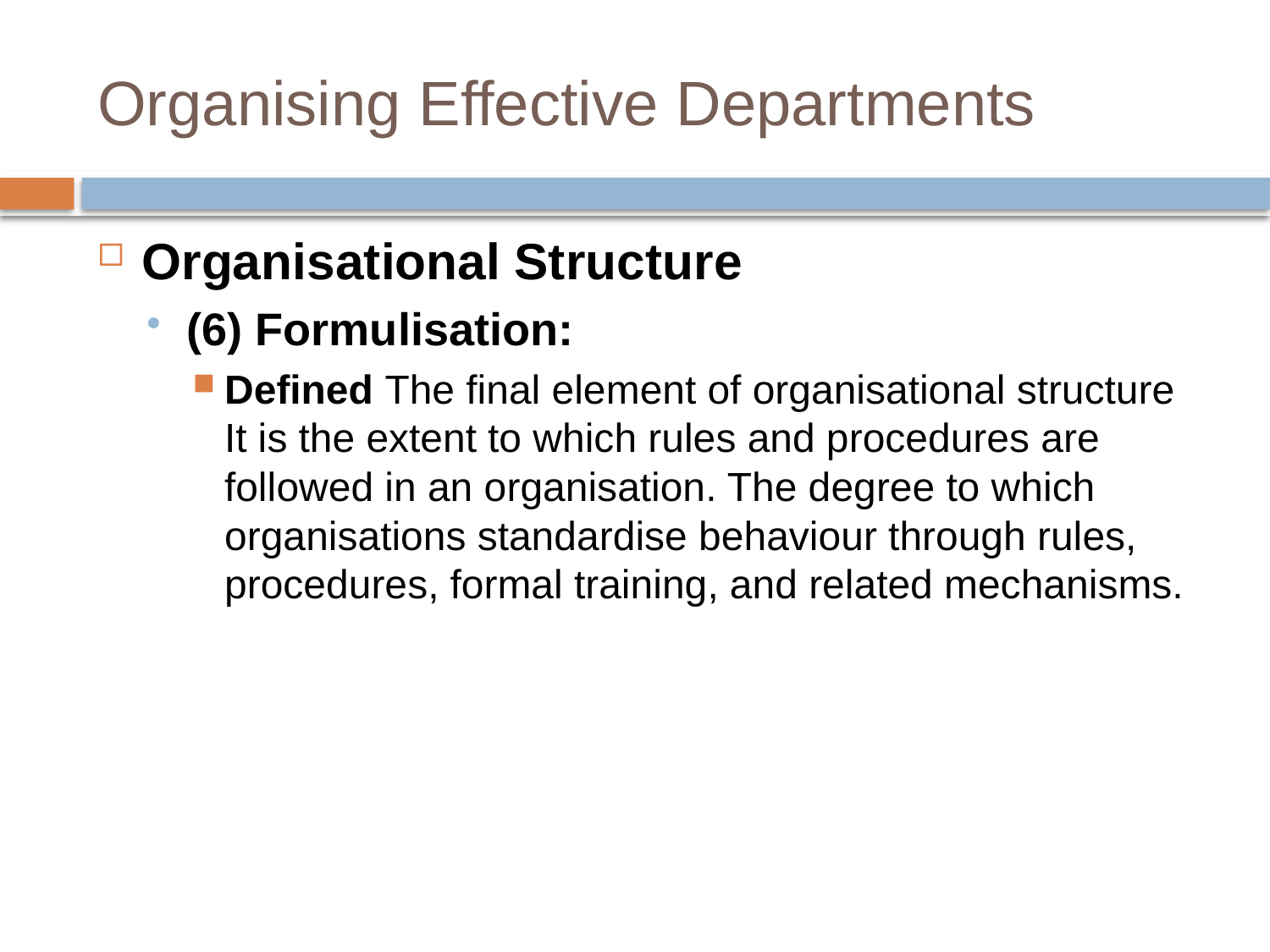

# Organising Effective Departments
Organisational Structure
(6) Formulisation:
Defined The final element of organisational structure  It is the extent to which rules and procedures are followed in an organisation. The degree to which organisations standardise behaviour through rules, procedures, formal training, and related mechanisms.